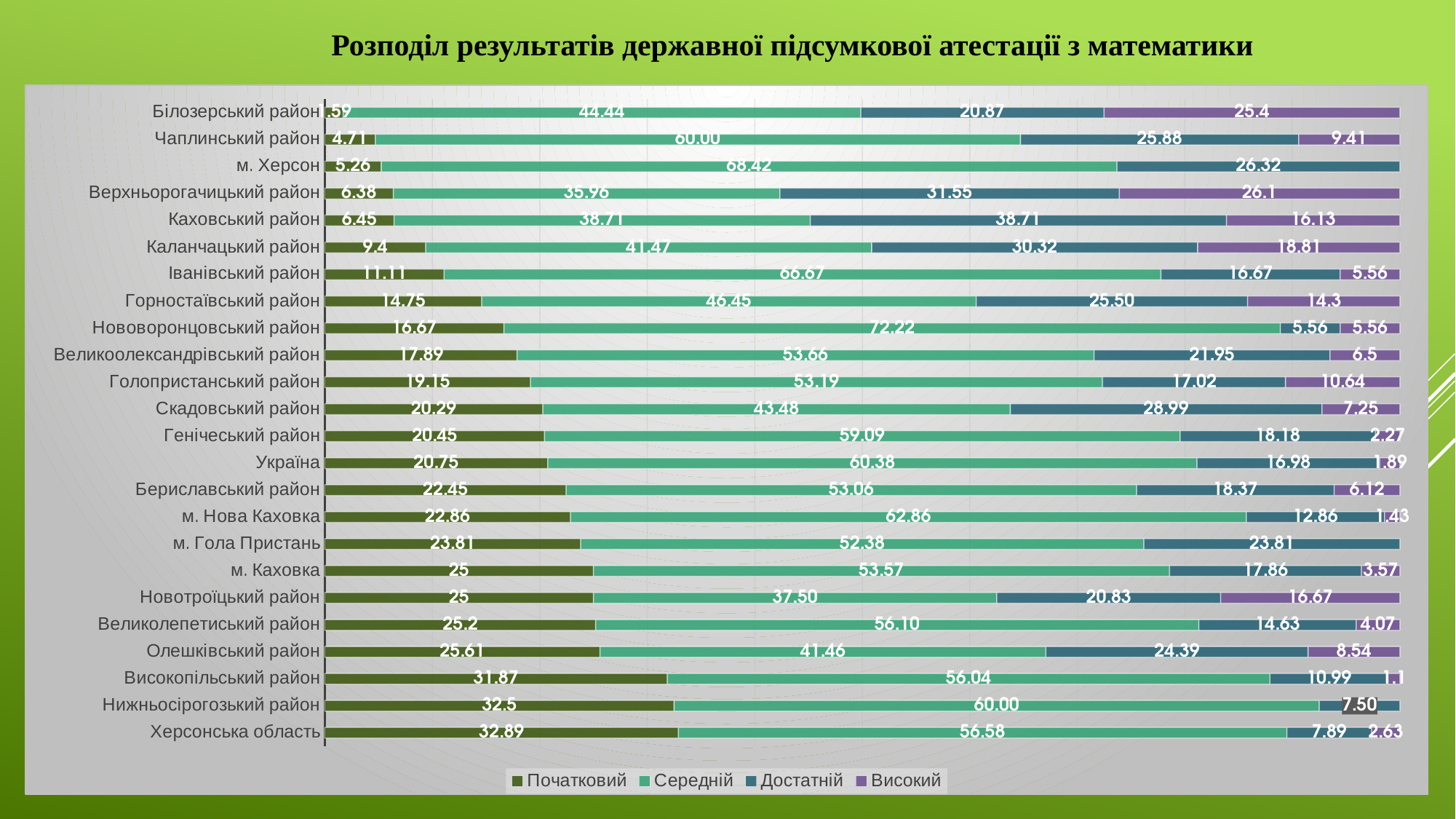

Розподіл результатів державної підсумкової атестації з математики

### Chart

| Category | Початковий | Середній | Достатній | Високий |
|---|---|---|---|---|
| Херсонська область | 32.89 | 56.58 | 7.89 | 2.63 |
| Нижньосірогозький район | 32.5 | 60.0 | 7.5 | None |
| Високопільський район | 31.87 | 56.04 | 10.99 | 1.1 |
| Олешківський район | 25.61 | 41.46 | 24.39 | 8.54 |
| Великолепетиський район | 25.2 | 56.1 | 14.63 | 4.07 |
| Новотроїцький район | 25.0 | 37.5 | 20.83 | 16.67 |
| м. Каховка | 25.0 | 53.57 | 17.86 | 3.57 |
| м. Гола Пристань | 23.81 | 52.38 | 23.81 | None |
| м. Нова Каховка | 22.86 | 62.86 | 12.86 | 1.43 |
| Бериславський район | 22.45 | 53.06 | 18.37 | 6.12 |
| Україна | 20.75 | 60.38 | 16.98 | 1.89 |
| Генічеський район | 20.45 | 59.09 | 18.18 | 2.27 |
| Скадовський район | 20.29 | 43.48 | 28.99 | 7.25 |
| Голопристанський район | 19.15 | 53.19 | 17.02 | 10.64 |
| Великоолександрівський район | 17.89 | 53.66 | 21.95 | 6.5 |
| Нововоронцовський район | 16.67 | 72.22 | 5.56 | 5.56 |
| Горностаївський район | 14.75 | 46.45 | 25.5 | 14.3 |
| Іванівський район | 11.11 | 66.67 | 16.67 | 5.56 |
| Каланчацький район | 9.4 | 41.47 | 30.32 | 18.81 |
| Каховський район | 6.45 | 38.71 | 38.71 | 16.13 |
| Верхньорогачицький район | 6.38 | 35.96 | 31.55 | 26.1 |
| м. Херсон | 5.26 | 68.42 | 26.32 | None |
| Чаплинський район | 4.71 | 60.0 | 25.88 | 9.41 |
| Білозерський район | 1.59 | 44.44 | 20.87 | 25.4 |